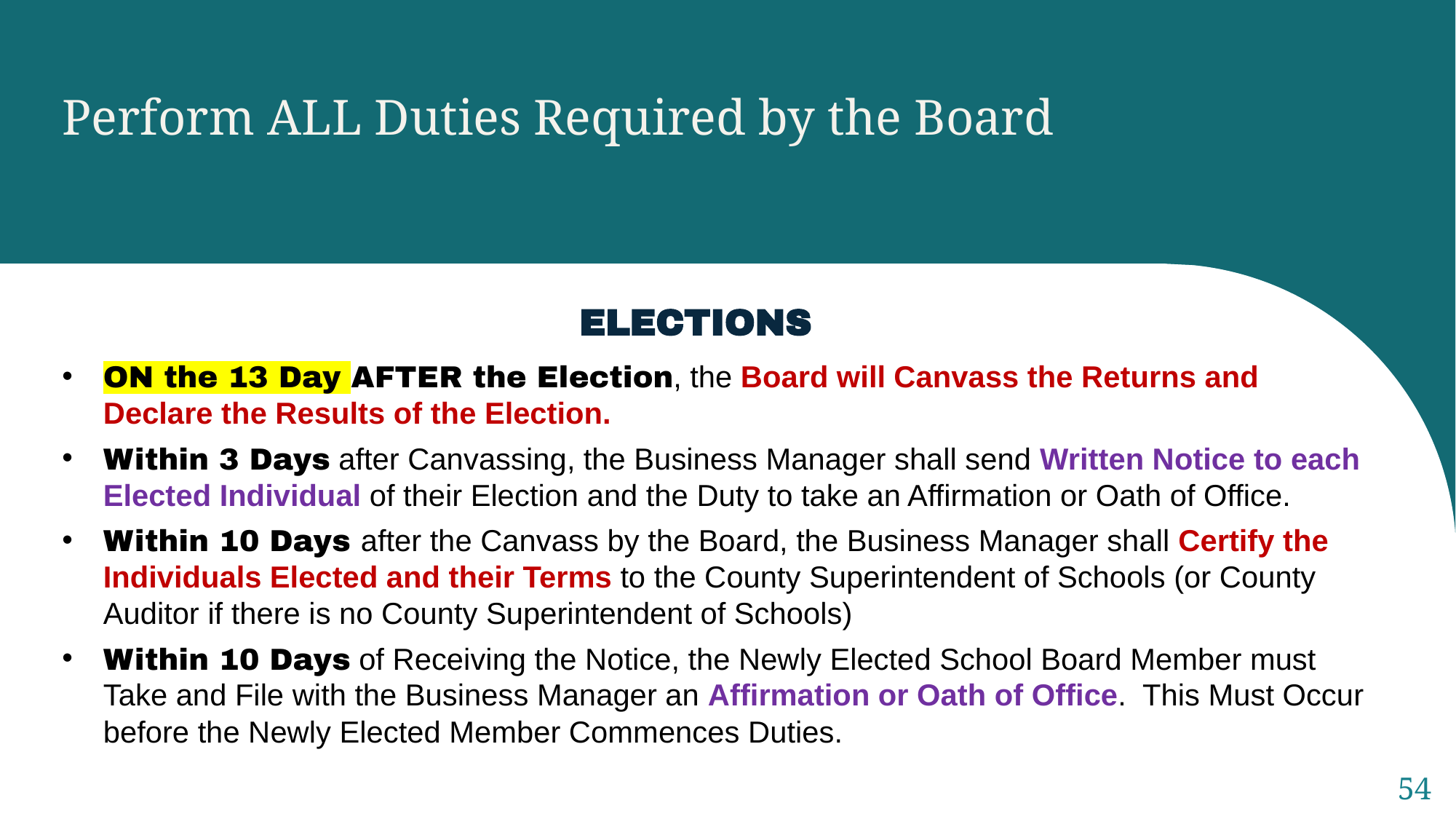

Perform ALL Duties Required by the Board
ELECTIONS
ON the 13 Day AFTER the Election, the Board will Canvass the Returns and Declare the Results of the Election.
Within 3 Days after Canvassing, the Business Manager shall send Written Notice to each Elected Individual of their Election and the Duty to take an Affirmation or Oath of Office.
Within 10 Days after the Canvass by the Board, the Business Manager shall Certify the Individuals Elected and their Terms to the County Superintendent of Schools (or County Auditor if there is no County Superintendent of Schools)
Within 10 Days of Receiving the Notice, the Newly Elected School Board Member must Take and File with the Business Manager an Affirmation or Oath of Office.  This Must Occur before the Newly Elected Member Commences Duties.

54
Sample Footer Text